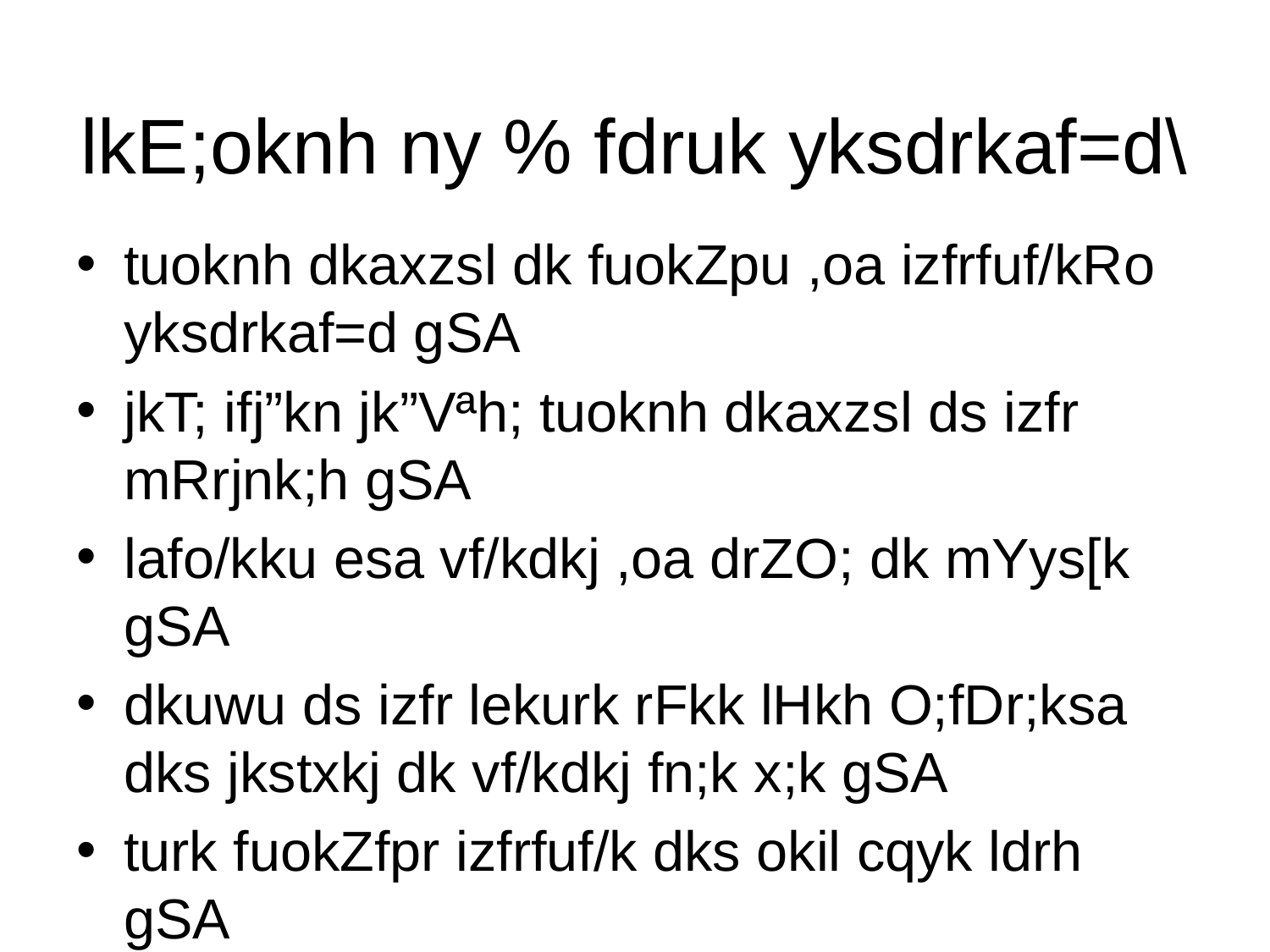

# lkE;oknh ny % fdruk yksdrkaf=d\
tuoknh dkaxzsl dk fuokZpu ,oa izfrfuf/kRo yksdrkaf=d gSA
jkT; ifj”kn jk”Vªh; tuoknh dkaxzsl ds izfr mRrjnk;h gSA
lafo/kku esa vf/kdkj ,oa drZO; dk mYys[k gSA
dkuwu ds izfr lekurk rFkk lHkh O;fDr;ksa dks jkstxkj dk vf/kdkj fn;k x;k gSA
turk fuokZfpr izfrfuf/k dks okil cqyk ldrh gSA